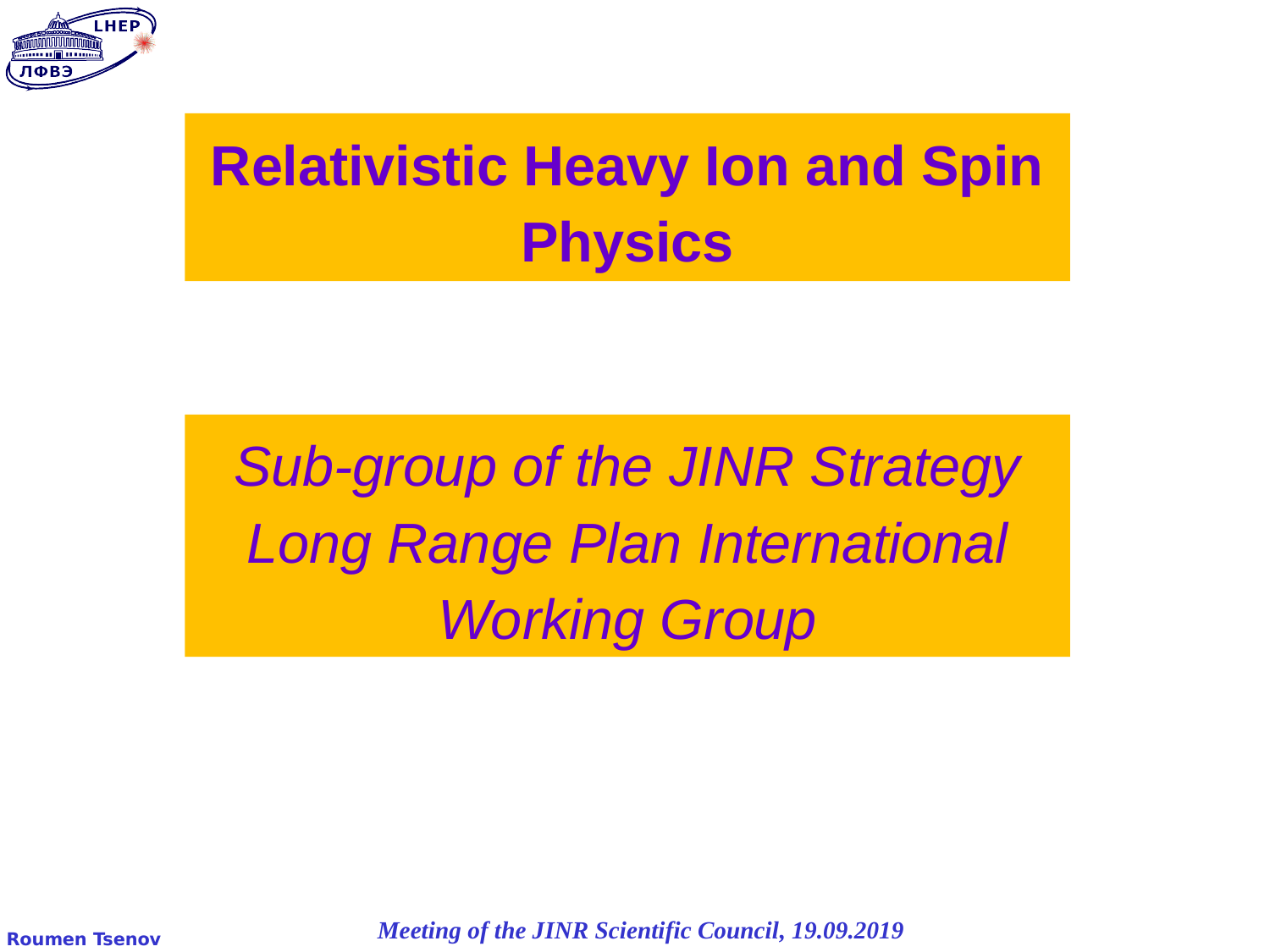

# Relativistic Heavy Ion and Spin Physics
Sub-group of the JINR Strategy Long Range Plan International Working Group